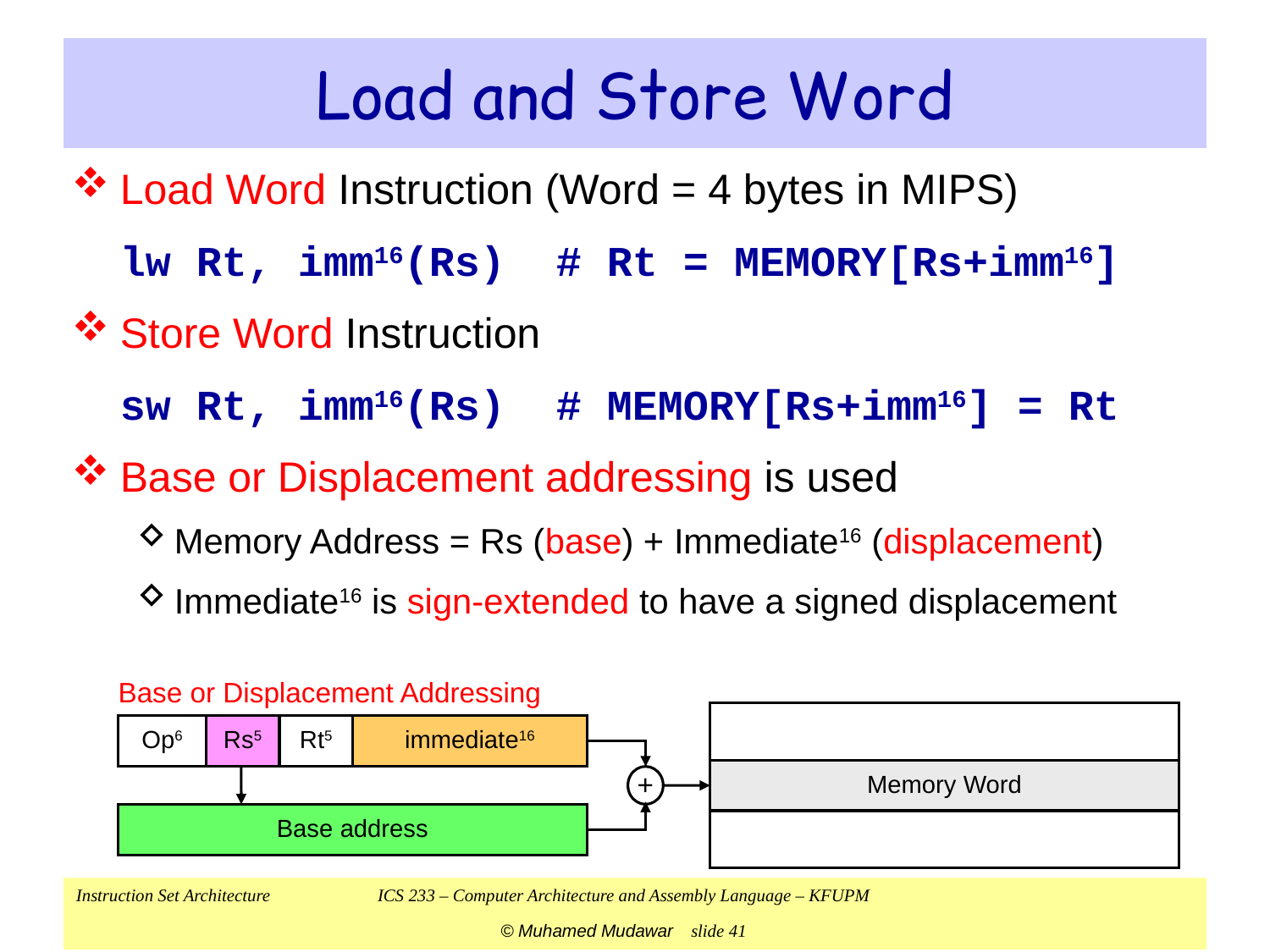

# Load and Store Word
Load Word Instruction (Word = 4 bytes in MIPS)
	lw Rt, imm16(Rs)  # Rt = MEMORY[Rs+imm16]
Store Word Instruction
	sw Rt, imm16(Rs)  # MEMORY[Rs+imm16] = Rt
Base or Displacement addressing is used
Memory Address = Rs (base) + Immediate16 (displacement)
Immediate16 is sign-extended to have a signed displacement

Base or Displacement Addressing

Op6
Rs5
Rt5
immediate16
Memory Word

+

Base address